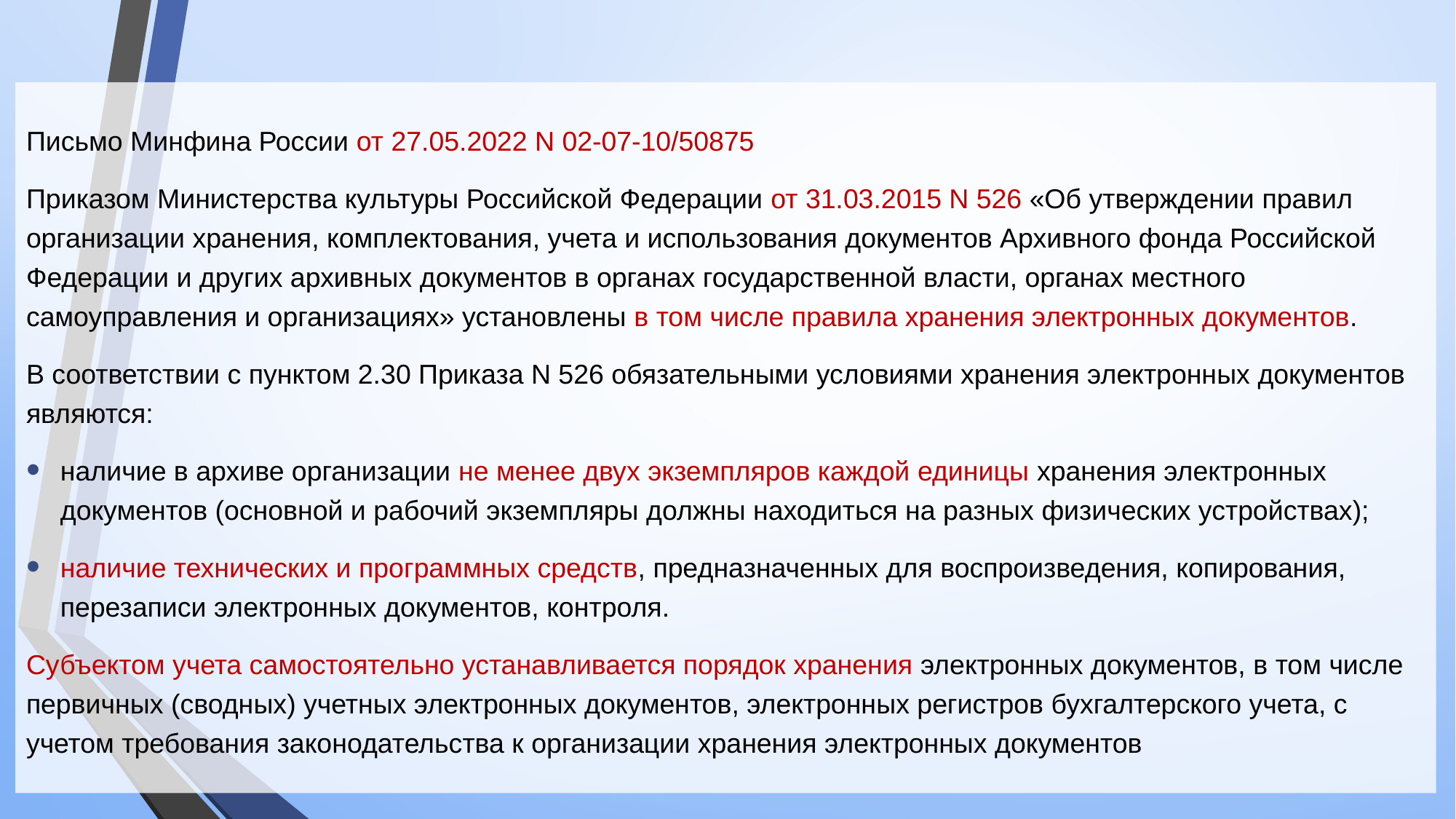

Письмо Минфина России от 27.05.2022 N 02-07-10/50875
Приказом Министерства культуры Российской Федерации от 31.03.2015 N 526 «Об утверждении правил организации хранения, комплектования, учета и использования документов Архивного фонда Российской Федерации и других архивных документов в органах государственной власти, органах местного самоуправления и организациях» установлены в том числе правила хранения электронных документов.
В соответствии с пунктом 2.30 Приказа N 526 обязательными условиями хранения электронных документов являются:
наличие в архиве организации не менее двух экземпляров каждой единицы хранения электронных документов (основной и рабочий экземпляры должны находиться на разных физических устройствах);
наличие технических и программных средств, предназначенных для воспроизведения, копирования, перезаписи электронных документов, контроля.
Субъектом учета самостоятельно устанавливается порядок хранения электронных документов, в том числе первичных (сводных) учетных электронных документов, электронных регистров бухгалтерского учета, с учетом требования законодательства к организации хранения электронных документов